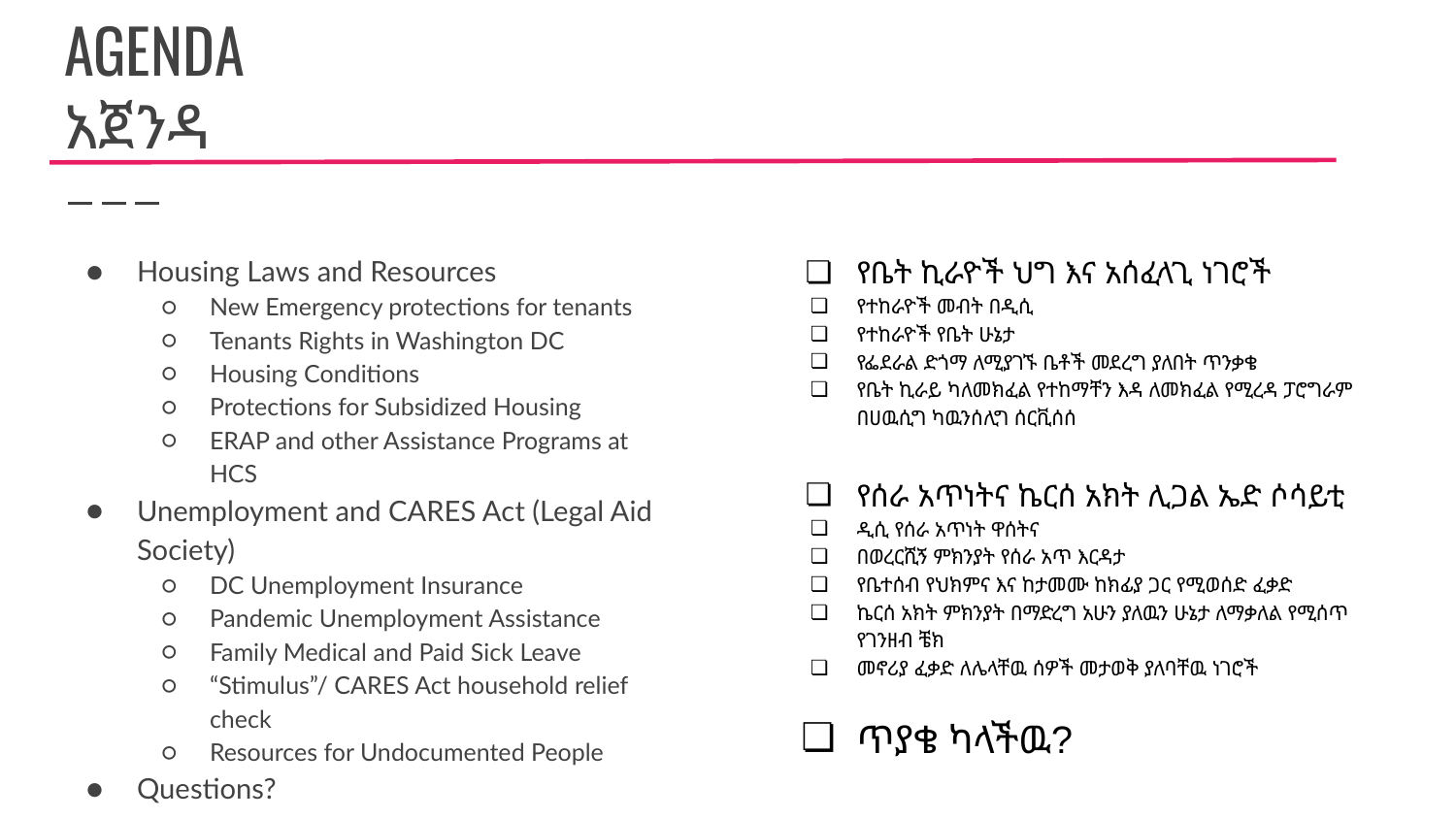

# AGENDA
አጀንዳ
Housing Laws and Resources
New Emergency protections for tenants
Tenants Rights in Washington DC
Housing Conditions
Protections for Subsidized Housing
ERAP and other Assistance Programs at HCS
Unemployment and CARES Act (Legal Aid Society)
DC Unemployment Insurance
Pandemic Unemployment Assistance
Family Medical and Paid Sick Leave
“Stimulus”/ CARES Act household relief check
Resources for Undocumented People
Questions?
የቤት ኪራዮች ህግ እና አሰፈላጊ ነገሮች
የተከራዮች መብት በዲሲ
የተከራዮች የቤት ሁኔታ
የፌደራል ድጎማ ለሚያገኙ ቤቶች መደረግ ያለበት ጥንቃቄ
የቤት ኪራይ ካለመክፈል የተከማቸን እዳ ለመክፈል የሚረዳ ፓሮግራም በሀዉሲግ ካዉንሰሊግ ሰርቪሰሰ

የሰራ አጥነትና ኬርሰ አክት ሊጋል ኤድ ሶሳይቲ
ዲሲ የሰራ አጥነት ዋሰትና
በወረርሺኝ ምክንያት የሰራ አጥ እርዳታ
የቤተሰብ የህክምና እና ከታመሙ ከክፊያ ጋር የሚወሰድ ፈቃድ
ኬርሰ አክት ምክንያት በማድረግ አሁን ያለዉን ሁኔታ ለማቃለል የሚሰጥ የገንዘብ ቼክ
መኖሪያ ፈቃድ ለሌላቸዉ ሰዎች መታወቅ ያለባቸዉ ነገሮች

ጥያቄ ካላችዉ?